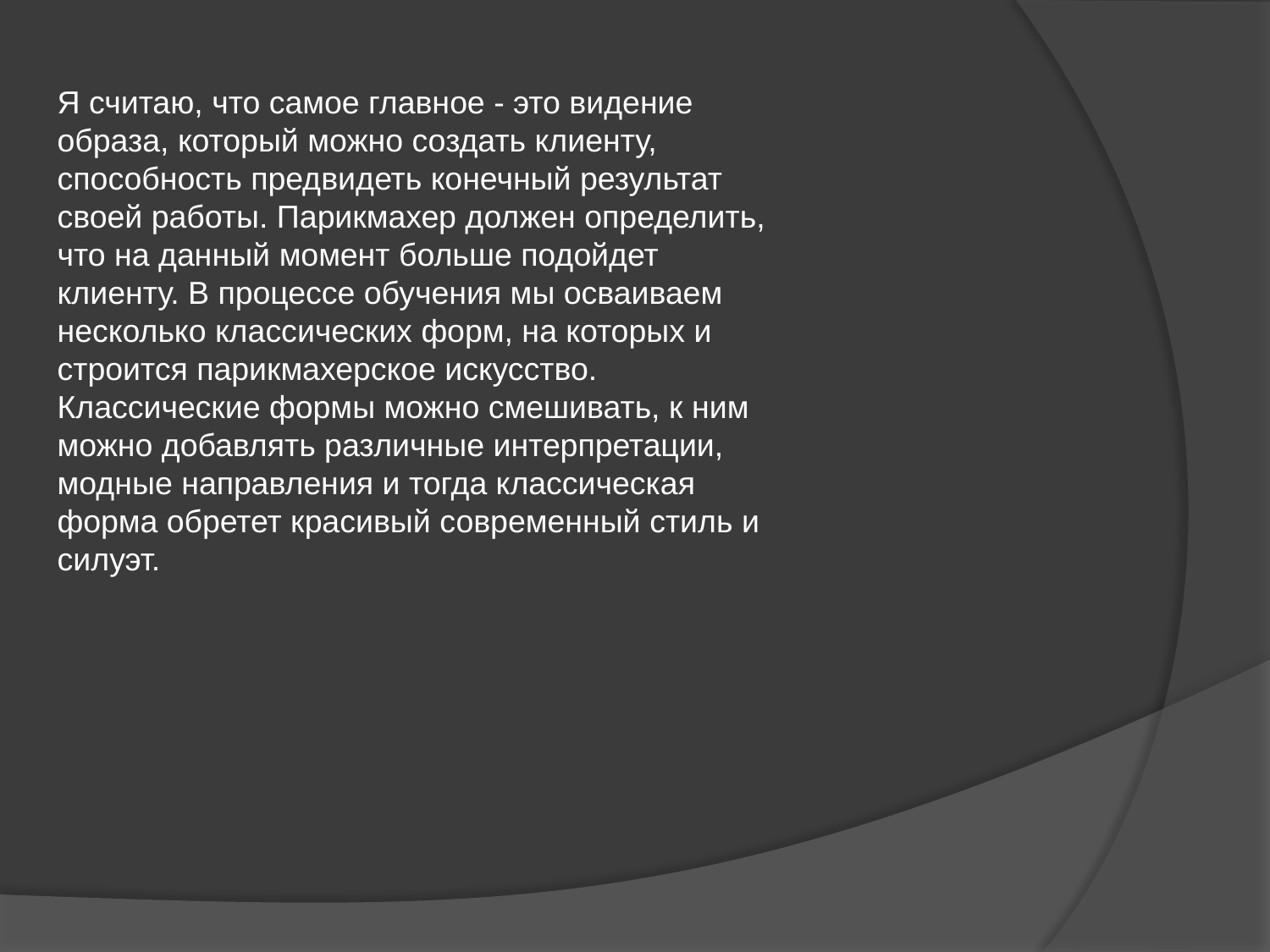

Я считаю, что самое главное - это видение образа, который можно создать клиенту, способность предвидеть конечный результат своей работы. Парикмахер должен определить, что на данный момент больше подойдет клиенту. В процессе обучения мы осваиваем несколько классических форм, на которых и строится парикмахерское искусство. Классические формы можно смешивать, к ним можно добавлять различные интерпретации, модные направления и тогда классическая форма обретет красивый современный стиль и силуэт.